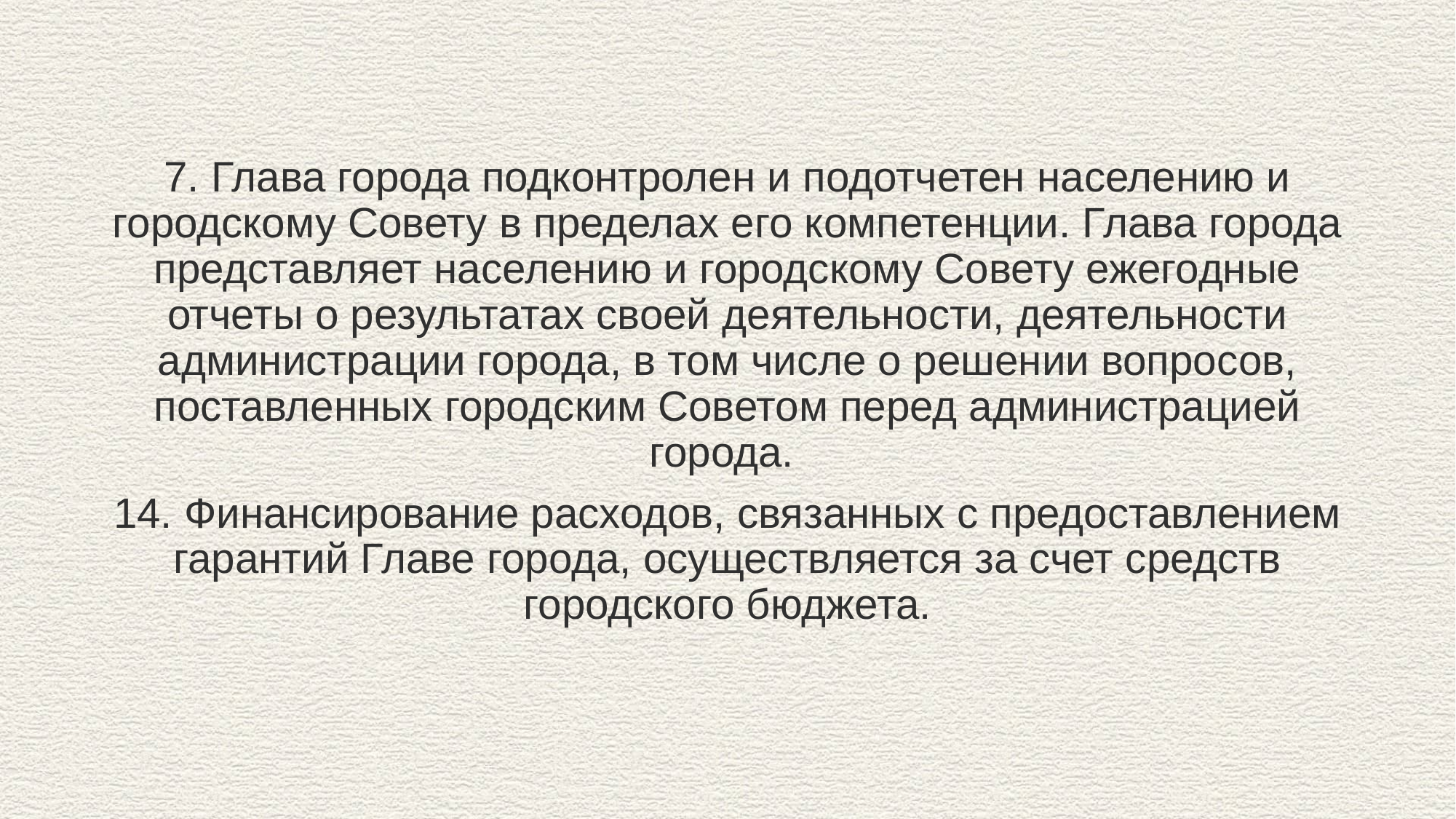

7. Глава города подконтролен и подотчетен населению и городскому Совету в пределах его компетенции. Глава города представляет населению и городскому Совету ежегодные отчеты о результатах своей деятельности, деятельности администрации города, в том числе о решении вопросов, поставленных городским Советом перед администрацией города.
14. Финансирование расходов, связанных с предоставлением гарантий Главе города, осуществляется за счет средств городского бюджета.